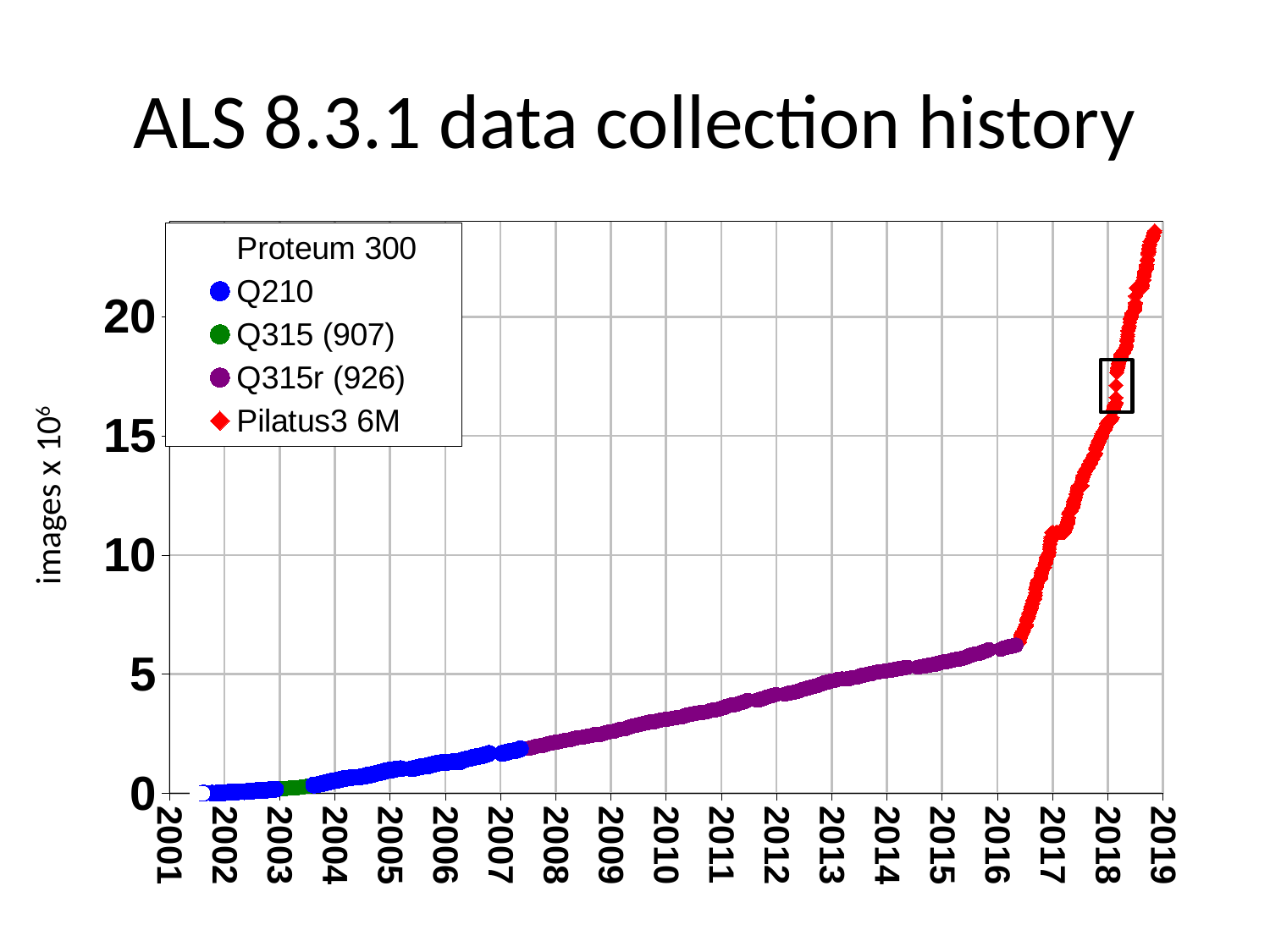

# ALS 8.3.1 data collection history

### Chart

| Category | Proteum 300 | Q210 | Q315 (907) | Q315r (926) | Pilatus3 6M |
|---|---|---|---|---|---|
images x 106